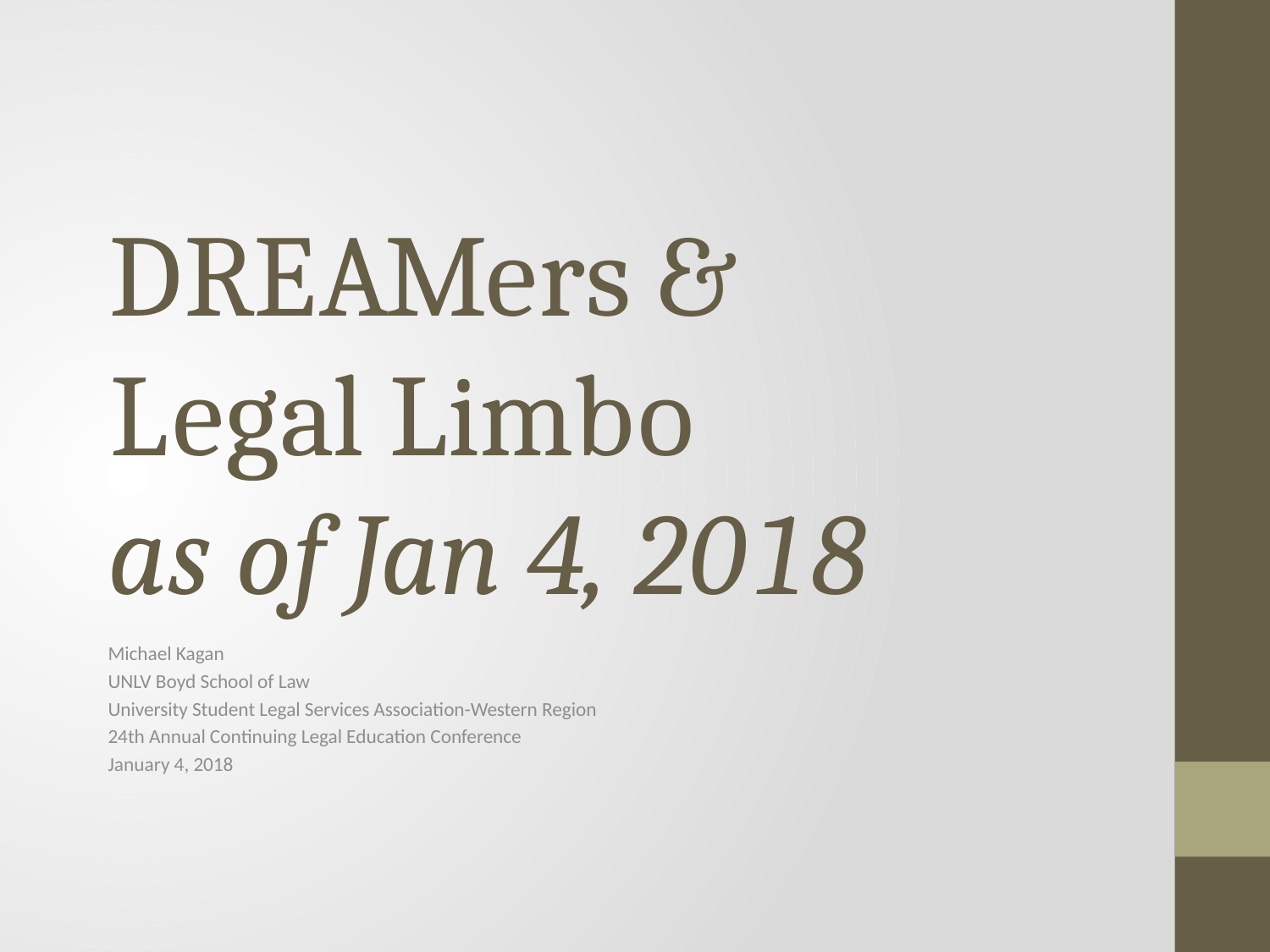

# DREAMers & Legal Limbo as of Jan 4, 2018
Michael Kagan
UNLV Boyd School of Law
University Student Legal Services Association-Western Region
24th Annual Continuing Legal Education Conference
January 4, 2018